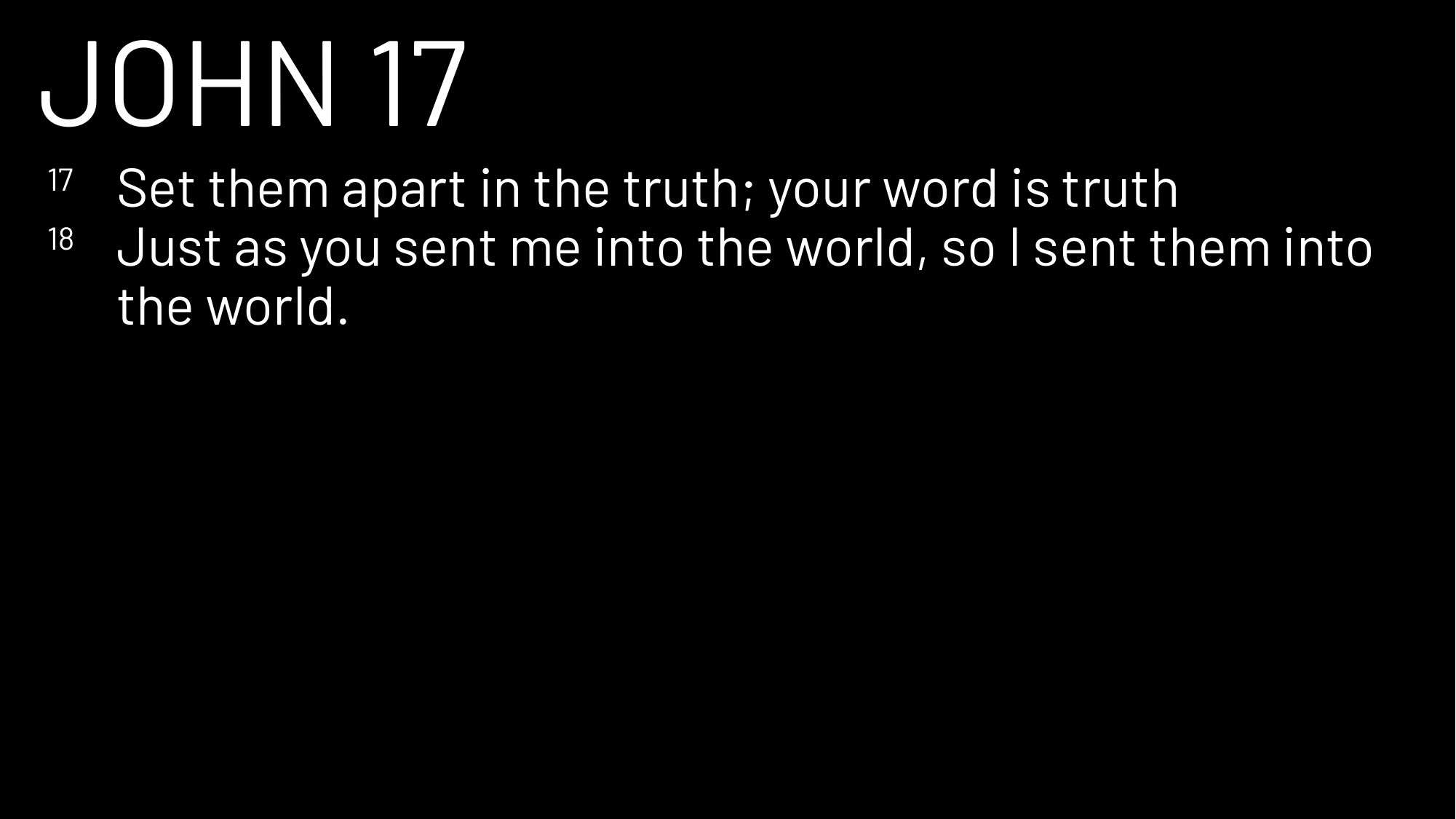

JOHN 17
17 	Set them apart in the truth; your word is truth
18 	Just as you sent me into the world, so I sent them into the world.